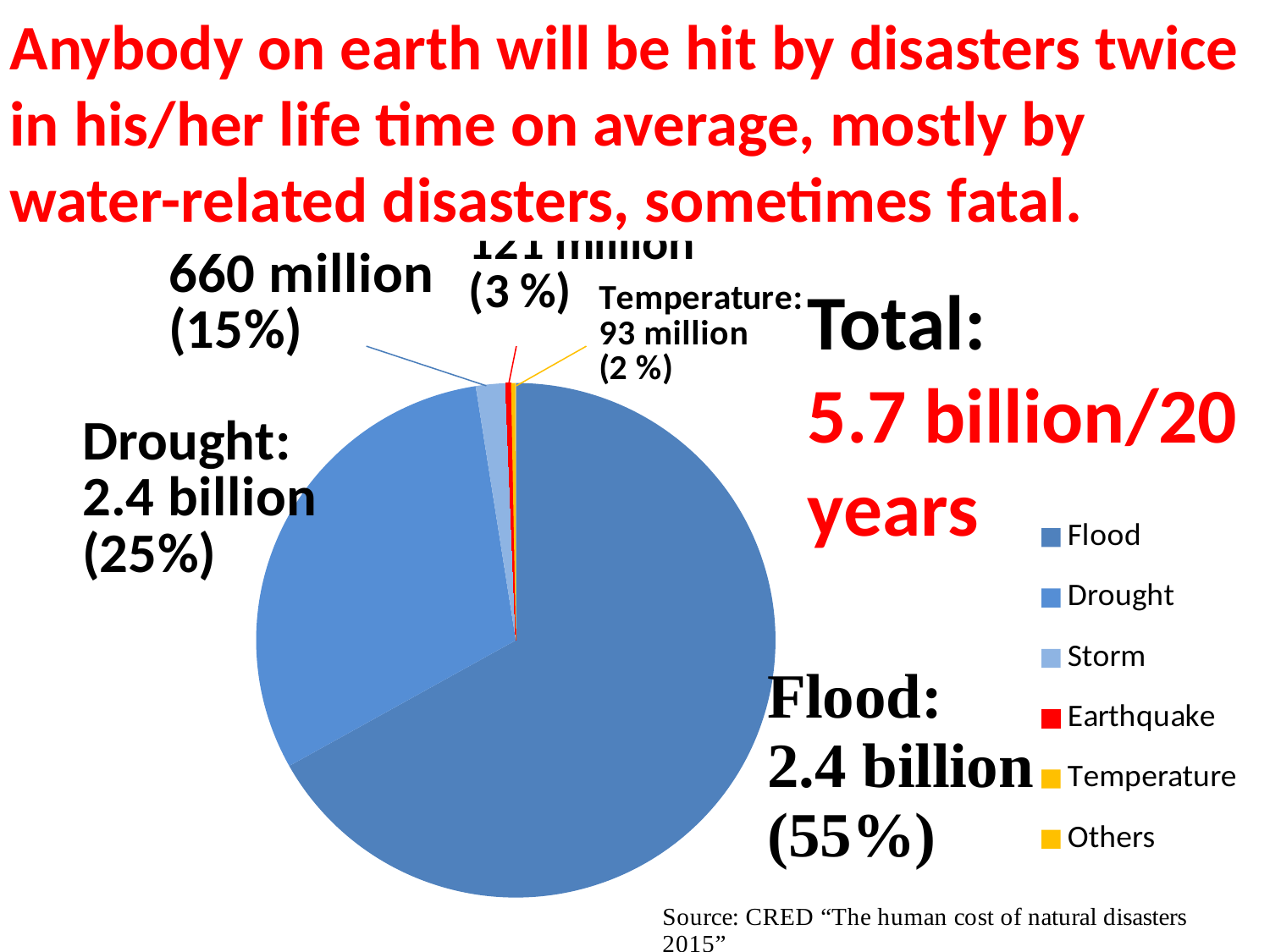

# Number of people affected by disasters (1994-2013)
Anybody on earth will be hit by disasters twice in his/her life time on average, mostly by water-related disasters, sometimes fatal.

### Chart:

| Category | Number of affected people by disasters |
|---|---|
| Flood | 24000.0 |
| Drought | 11000.0 |
| Storm | 660.0 |
| Earthquake | 121.0 |
| Temperature | 93.0 |
| Others | 13.0 |
Total:
5.7 billion/20 years